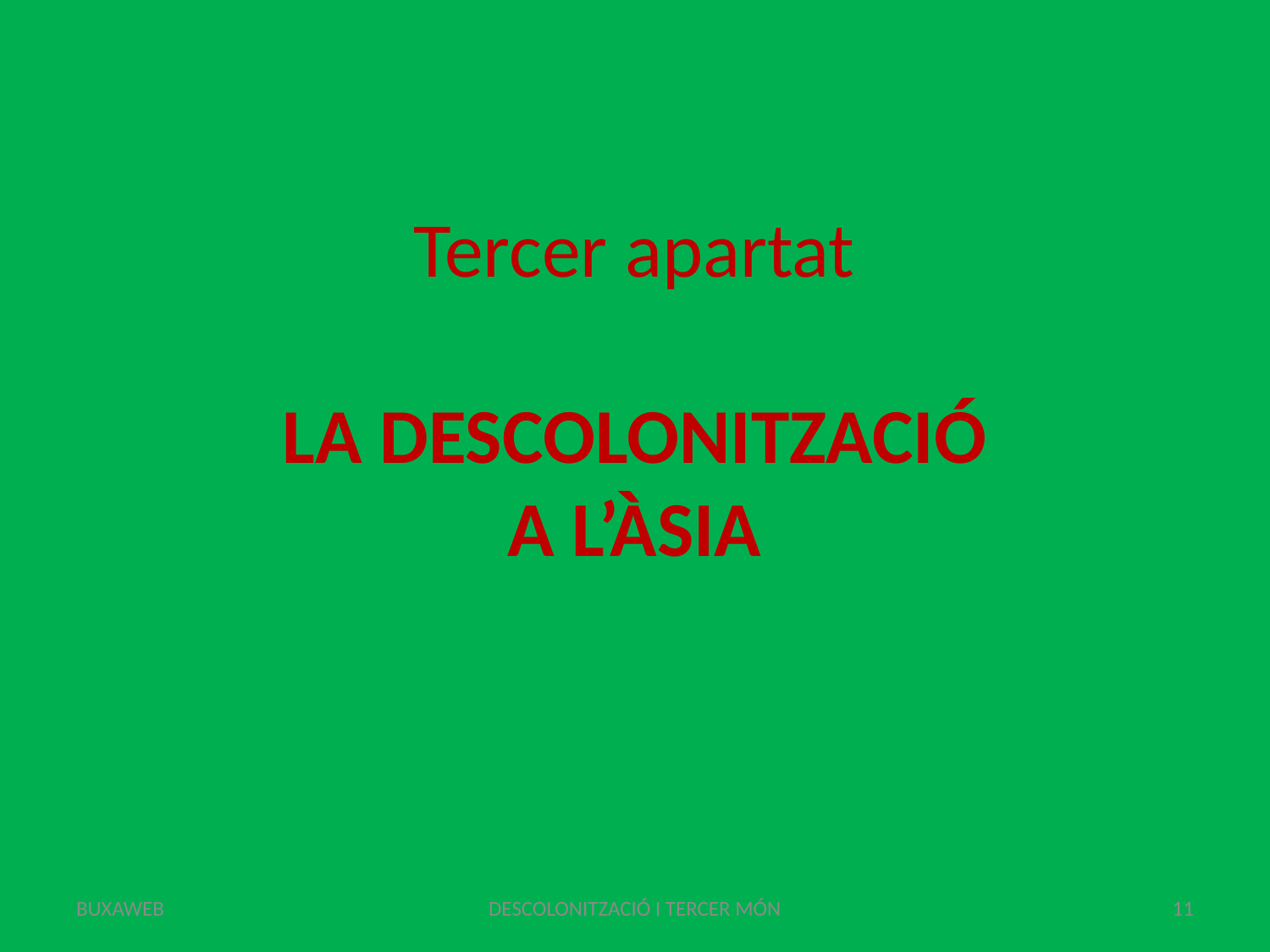

# Tercer apartat LA DESCOLONITZACIÓ A L’ÀSIA

BUXAWEB
DESCOLONITZACIÓ I TERCER MÓN
11